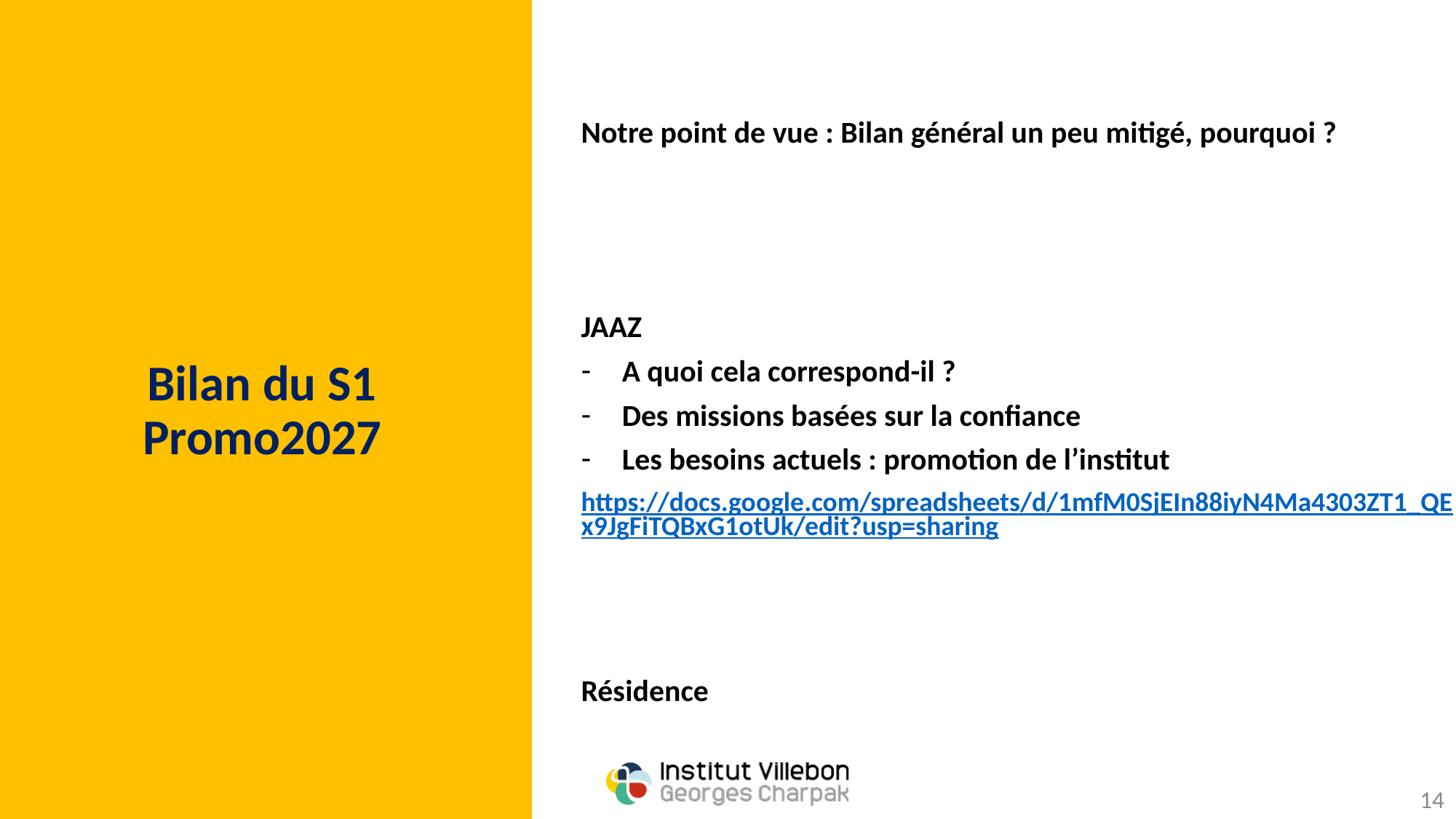

Notre point de vue : Bilan général un peu mitigé, pourquoi ?

# Bilan du S1 Promo2027

JAAZ
A quoi cela correspond-il ?
Des missions basées sur la confiance
Les besoins actuels : promotion de l’institut
https://docs.google.com/spreadsheets/d/1mfM0SjEIn88iyN4Ma4303ZT1_QEx9JgFiTQBxG1otUk/edit?usp=sharing

Résidence

14